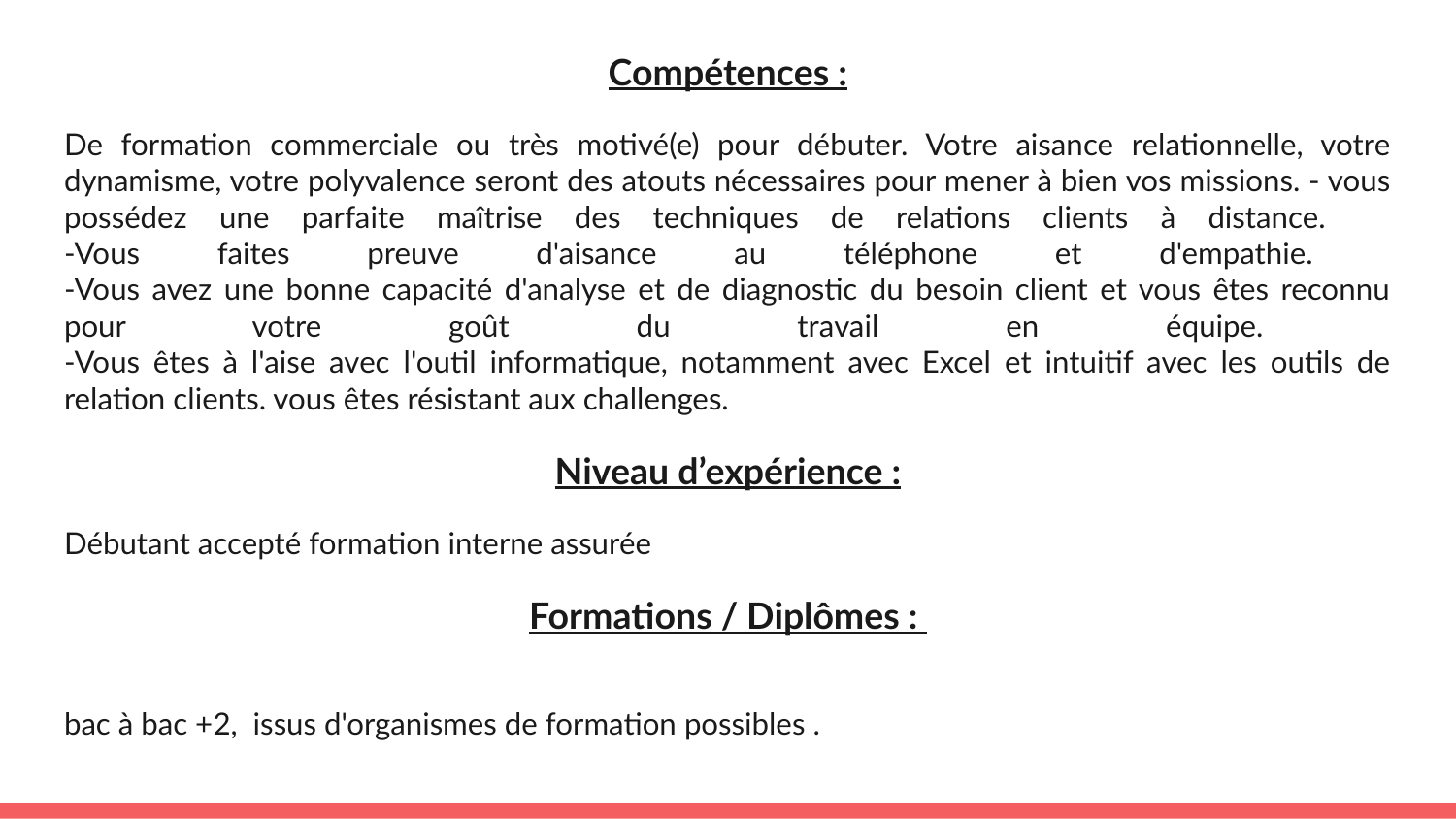

Compétences :
De formation commerciale ou très motivé(e) pour débuter. Votre aisance relationnelle, votre dynamisme, votre polyvalence seront des atouts nécessaires pour mener à bien vos missions. - vous possédez une parfaite maîtrise des techniques de relations clients à distance.
-Vous faites preuve d'aisance au téléphone et d'empathie.
-Vous avez une bonne capacité d'analyse et de diagnostic du besoin client et vous êtes reconnu pour votre goût du travail en équipe.
-Vous êtes à l'aise avec l'outil informatique, notamment avec Excel et intuitif avec les outils de relation clients. vous êtes résistant aux challenges.
Niveau d’expérience :
Débutant accepté formation interne assurée
Formations / Diplômes :
bac à bac +2,  issus d'organismes de formation possibles .